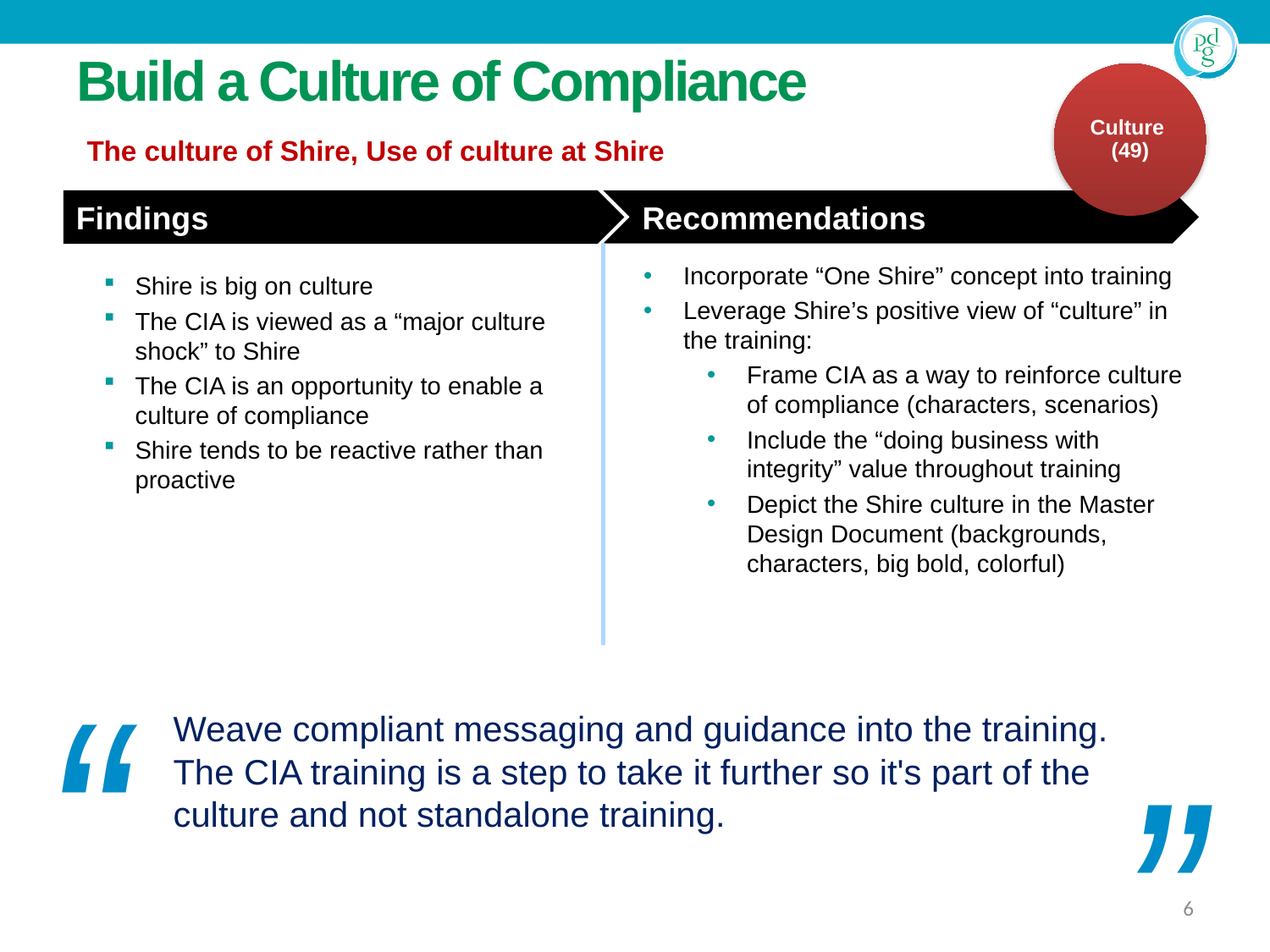

# Build a Culture of Compliance

Culture
(49)
The culture of Shire, Use of culture at Shire

Findings
Recommendations

Incorporate “One Shire” concept into training
Leverage Shire’s positive view of “culture” in the training:
Frame CIA as a way to reinforce culture of compliance (characters, scenarios)
Include the “doing business with integrity” value throughout training
Depict the Shire culture in the Master Design Document (backgrounds, characters, big bold, colorful)
Shire is big on culture
The CIA is viewed as a “major culture shock” to Shire
The CIA is an opportunity to enable a culture of compliance
Shire tends to be reactive rather than proactive

“
Weave compliant messaging and guidance into the training. The CIA training is a step to take it further so it's part of the culture and not standalone training.
”
6